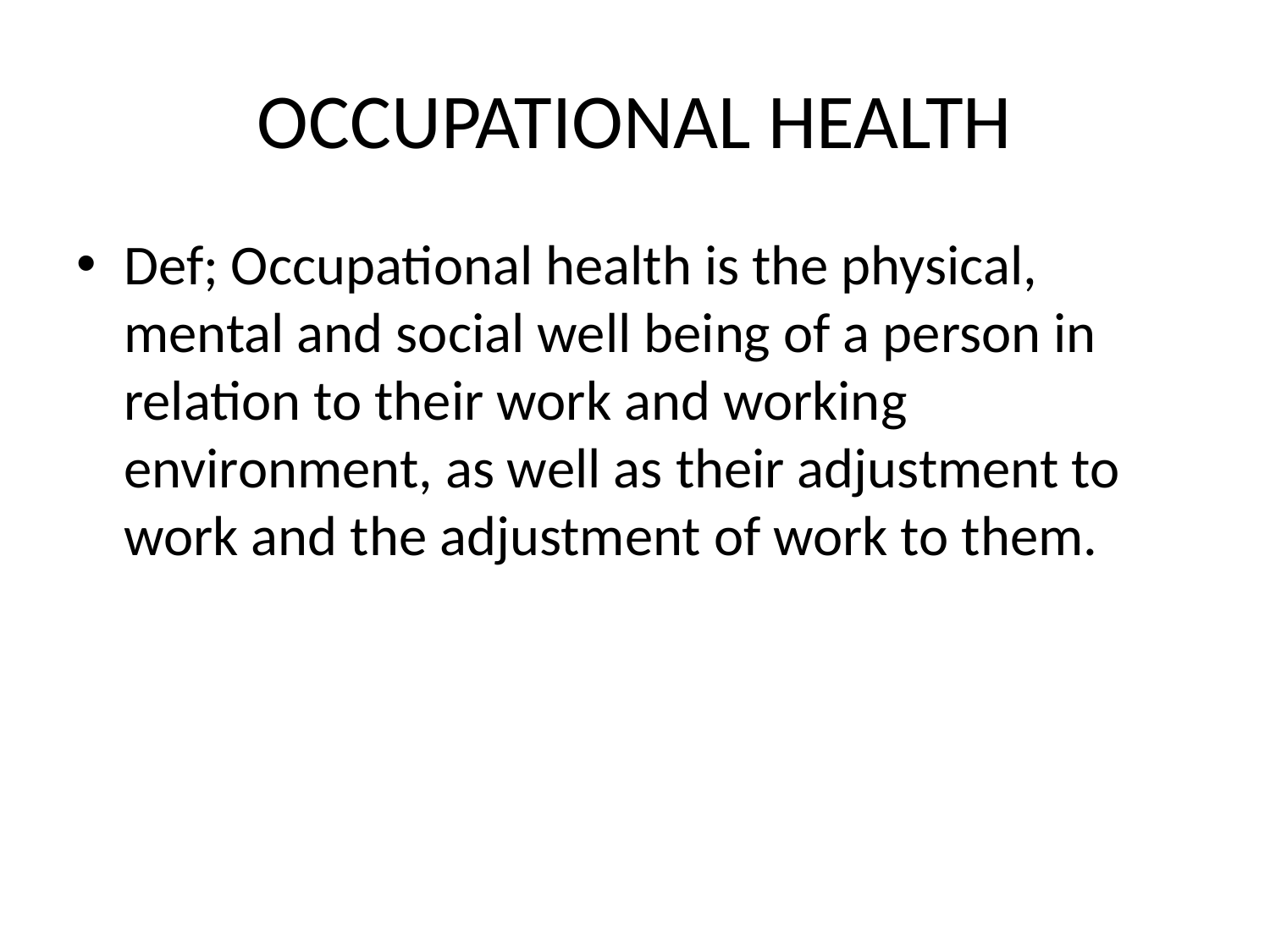

# OCCUPATIONAL HEALTH
Def; Occupational health is the physical, mental and social well being of a person in relation to their work and working environment, as well as their adjustment to work and the adjustment of work to them.